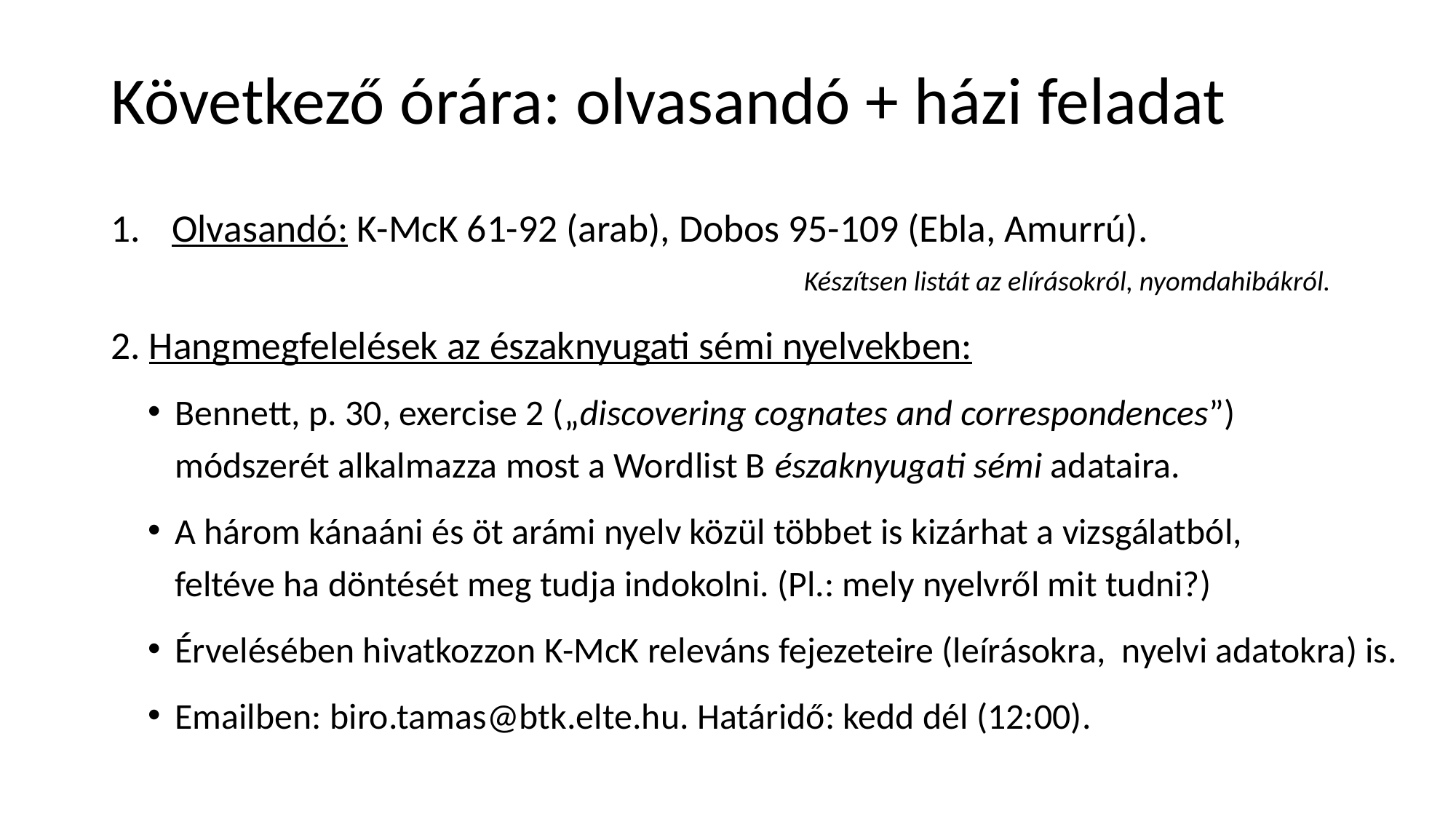

# Következő órára: olvasandó + házi feladat
Olvasandó: K-McK 61-92 (arab), Dobos 95-109 (Ebla, Amurrú).
Készítsen listát az elírásokról, nyomdahibákról.
2. Hangmegfelelések az északnyugati sémi nyelvekben:
Bennett, p. 30, exercise 2 („discovering cognates and correspondences”)
módszerét alkalmazza most a Wordlist B északnyugati sémi adataira.
A három kánaáni és öt arámi nyelv közül többet is kizárhat a vizsgálatból,
feltéve ha döntését meg tudja indokolni. (Pl.: mely nyelvről mit tudni?)
Érvelésében hivatkozzon K-McK releváns fejezeteire (leírásokra,  nyelvi adatokra) is.
Emailben: biro.tamas@btk.elte.hu. Határidő: kedd dél (12:00).